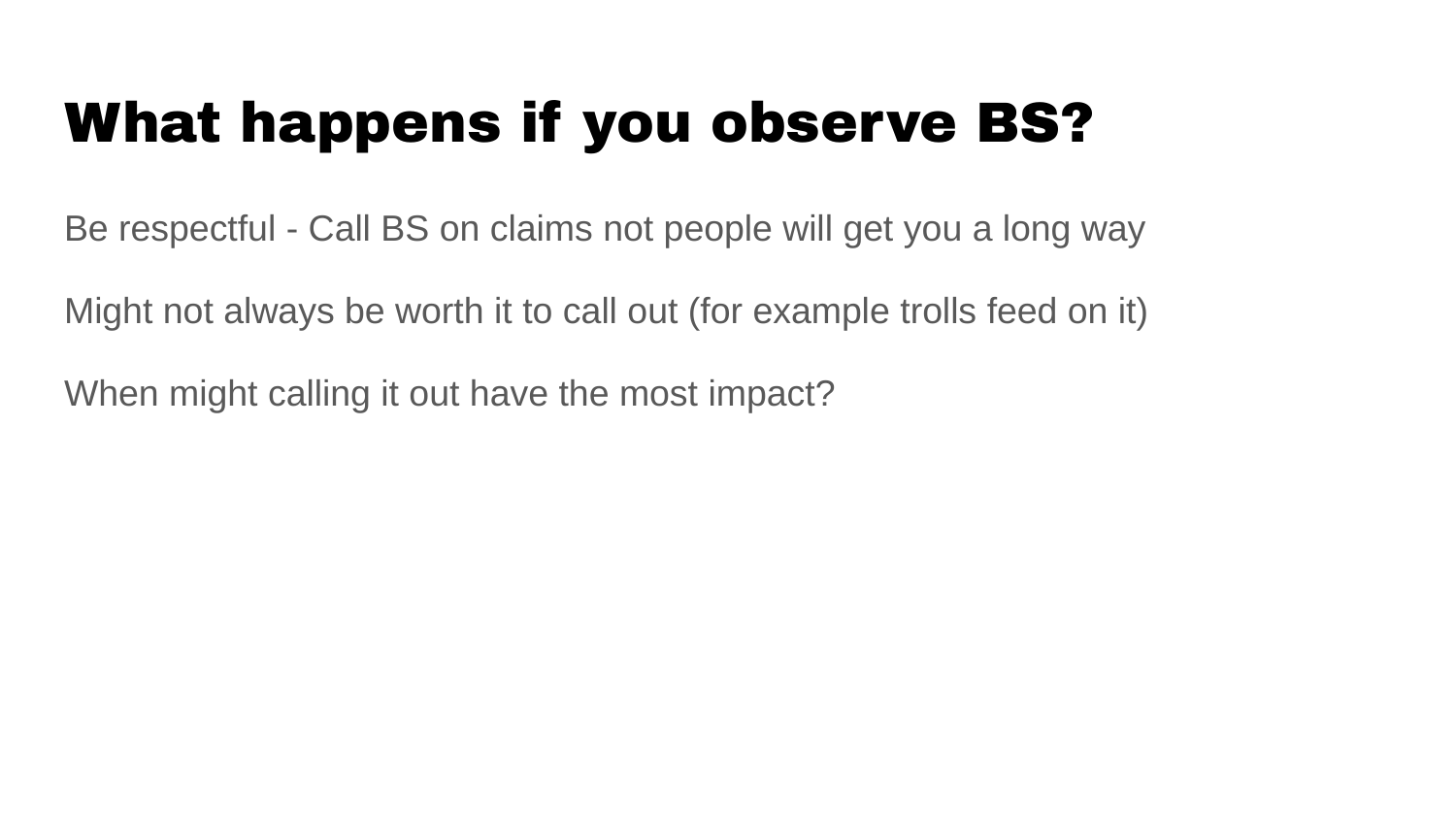

# What happens if you observe BS?
Be respectful - Call BS on claims not people will get you a long way
Might not always be worth it to call out (for example trolls feed on it)
When might calling it out have the most impact?